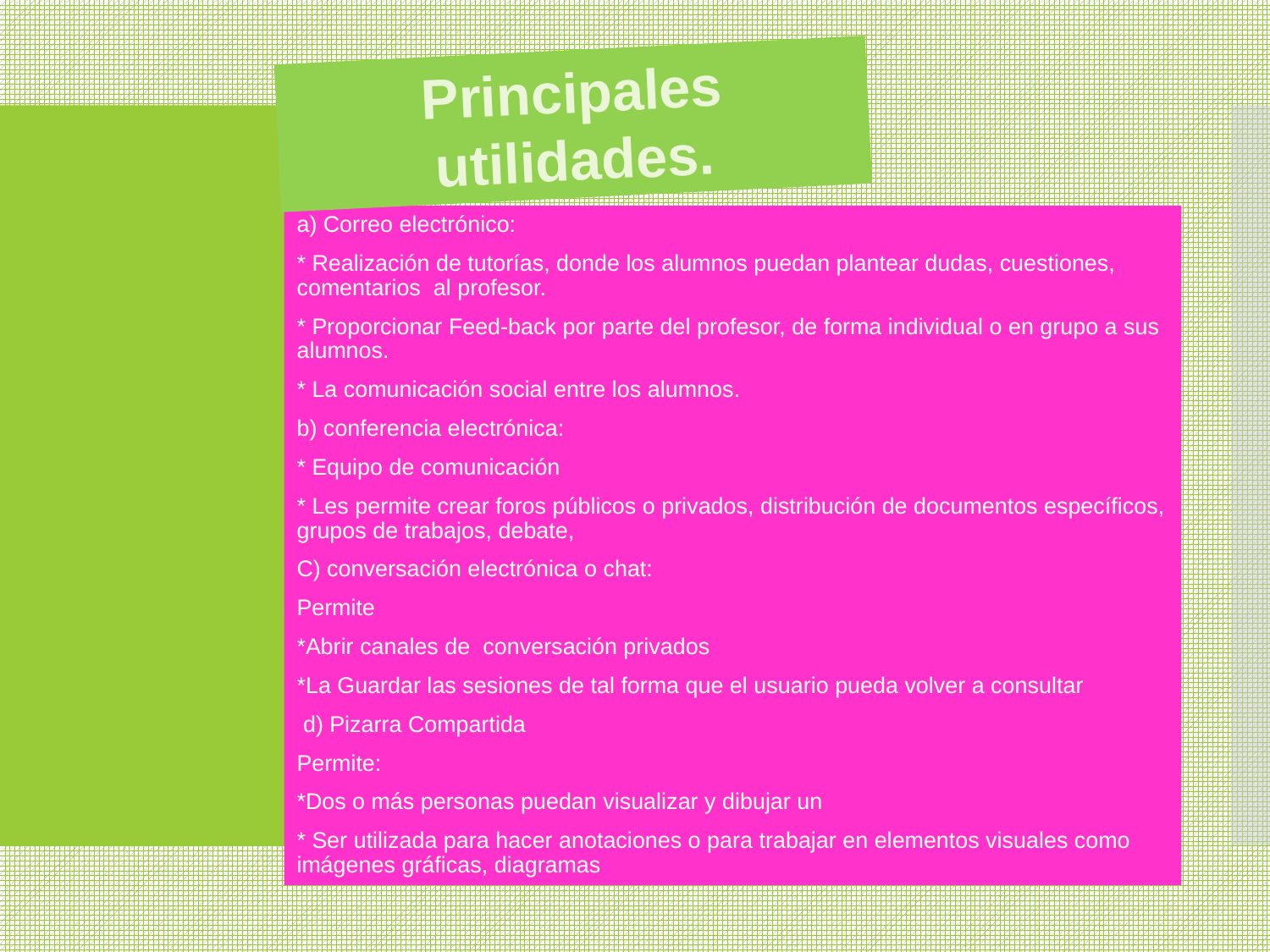

Principales utilidades.
a) Correo electrónico:
* Realización de tutorías, donde los alumnos puedan plantear dudas, cuestiones, comentarios  al profesor.
* Proporcionar Feed-back por parte del profesor, de forma individual o en grupo a sus alumnos.
* La comunicación social entre los alumnos.
b) conferencia electrónica:
* Equipo de comunicación
* Les permite crear foros públicos o privados, distribución de documentos específicos, grupos de trabajos, debate,
C) conversación electrónica o chat:
Permite
*Abrir canales de  conversación privados
*La Guardar las sesiones de tal forma que el usuario pueda volver a consultar
 d) Pizarra Compartida
Permite:
*Dos o más personas puedan visualizar y dibujar un
* Ser utilizada para hacer anotaciones o para trabajar en elementos visuales como imágenes gráficas, diagramas